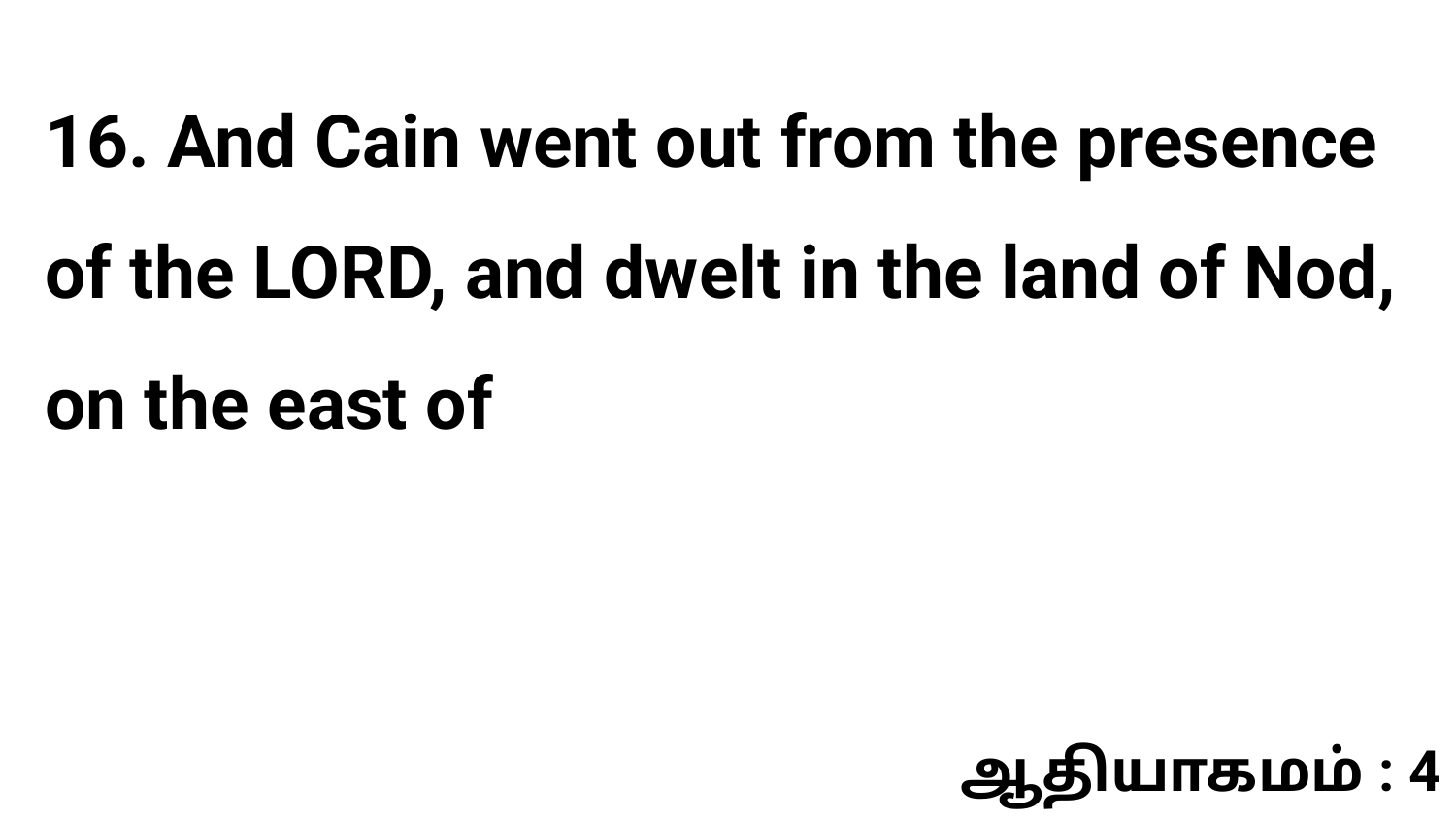

16. And Cain went out from the presence of the LORD, and dwelt in the land of Nod, on the east of
ஆதியாகமம் : 4